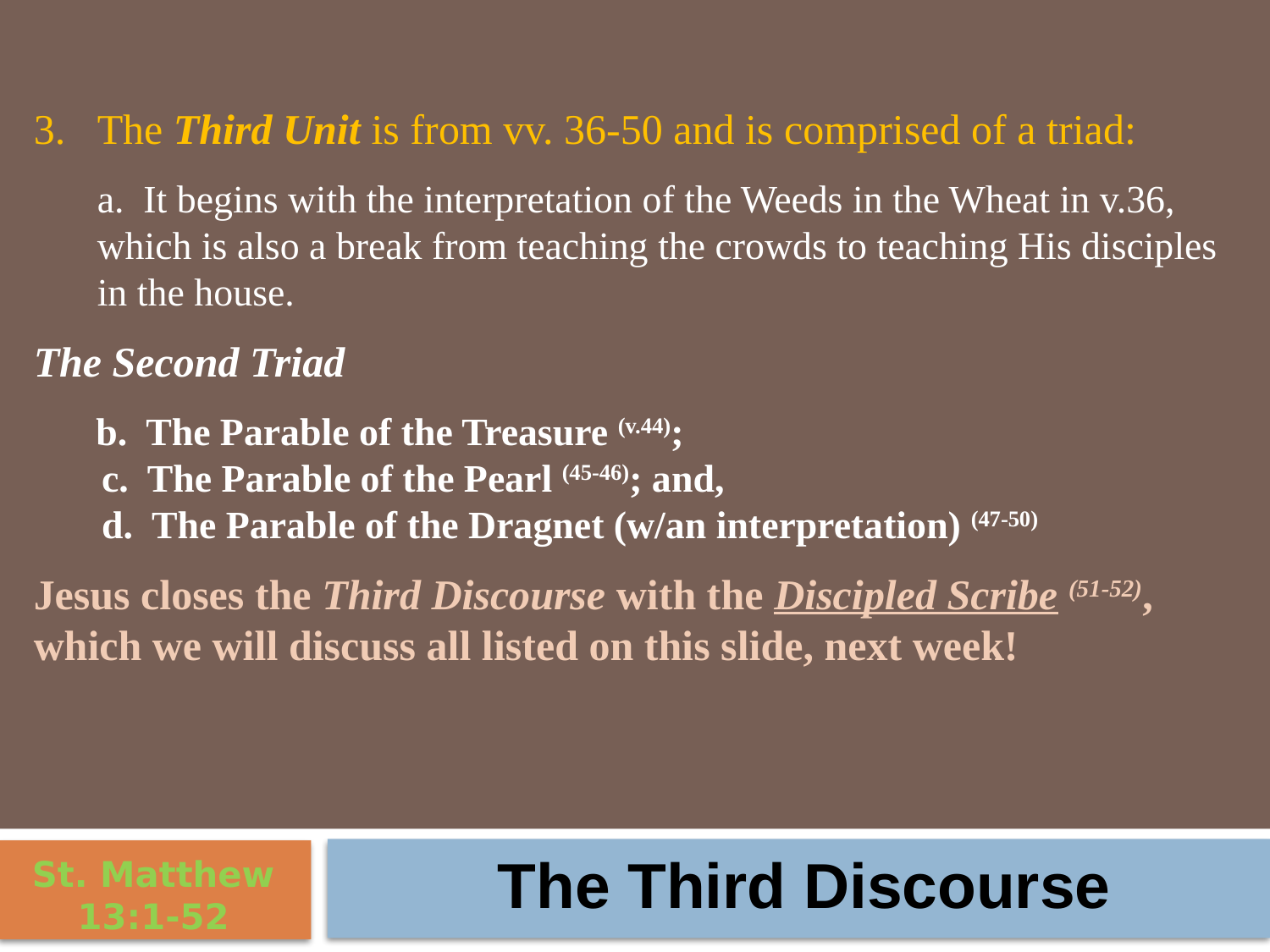

The Third Unit is from vv. 36-50 and is comprised of a triad:
	a.  It begins with the interpretation of the Weeds in the Wheat in v.36, which is also a break from teaching the crowds to teaching His disciples in the house.
The Second Triad
       b.  The Parable of the Treasure (v.44);
       c.  The Parable of the Pearl (45-46); and,
       d.  The Parable of the Dragnet (w/an interpretation) (47-50)
Jesus closes the Third Discourse with the Discipled Scribe (51-52), which we will discuss all listed on this slide, next week!
The Third Discourse
St. Matthew 13:1-52